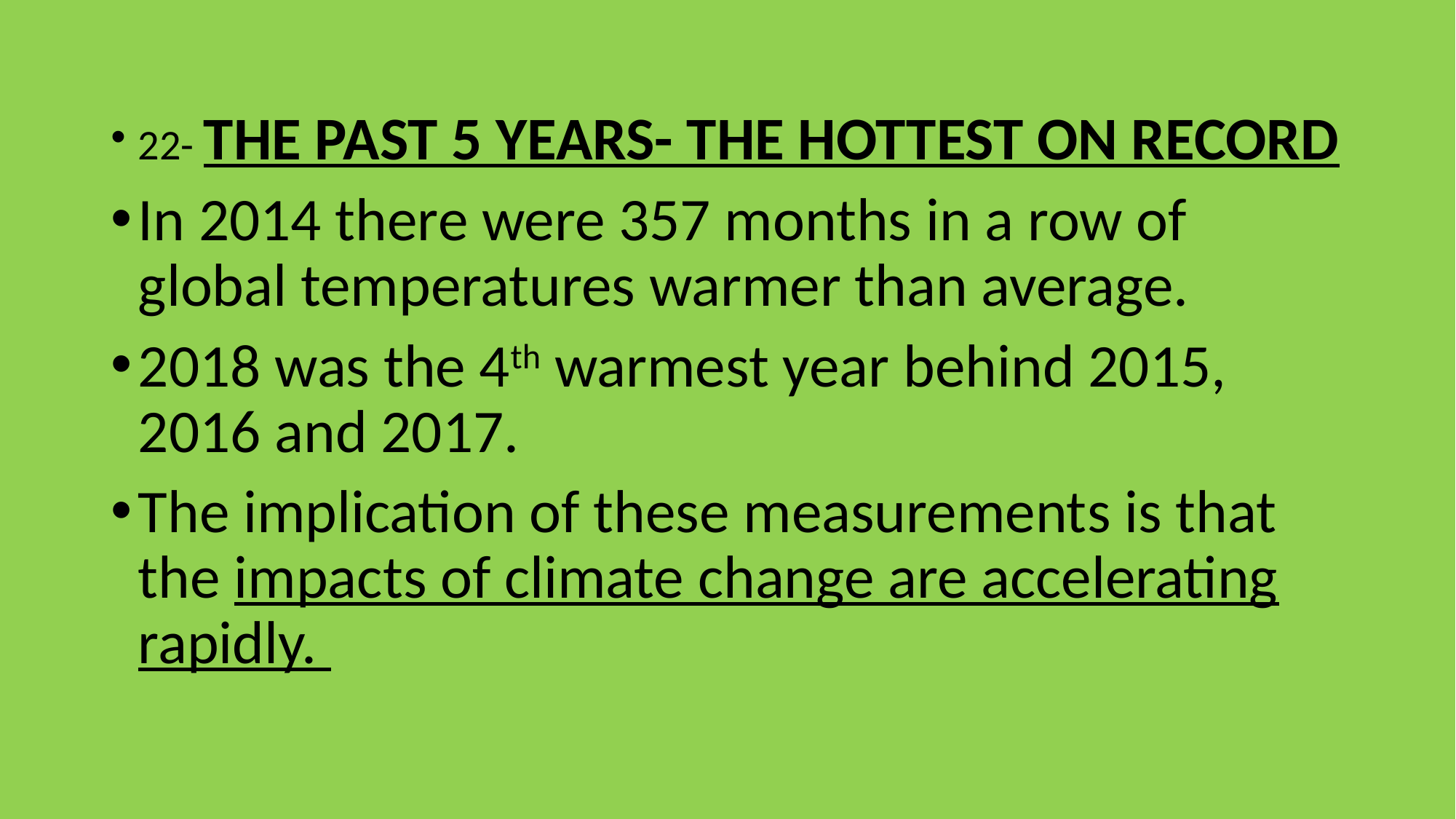

22- THE PAST 5 YEARS- THE HOTTEST ON RECORD
In 2014 there were 357 months in a row of global temperatures warmer than average.
2018 was the 4th warmest year behind 2015, 2016 and 2017.
The implication of these measurements is that the impacts of climate change are accelerating rapidly.